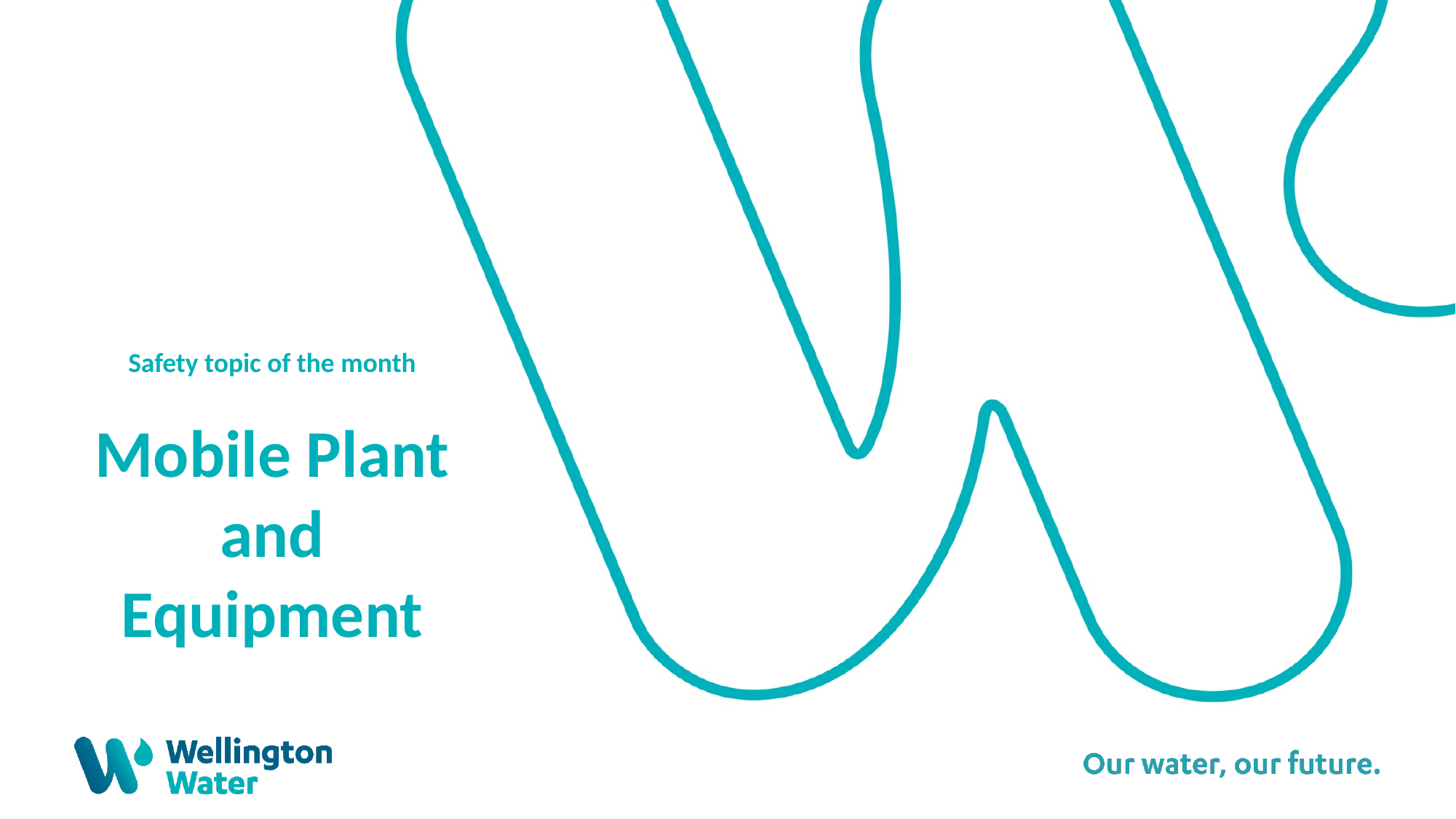

Safety topic of the month

Mobile Plant and Equipment